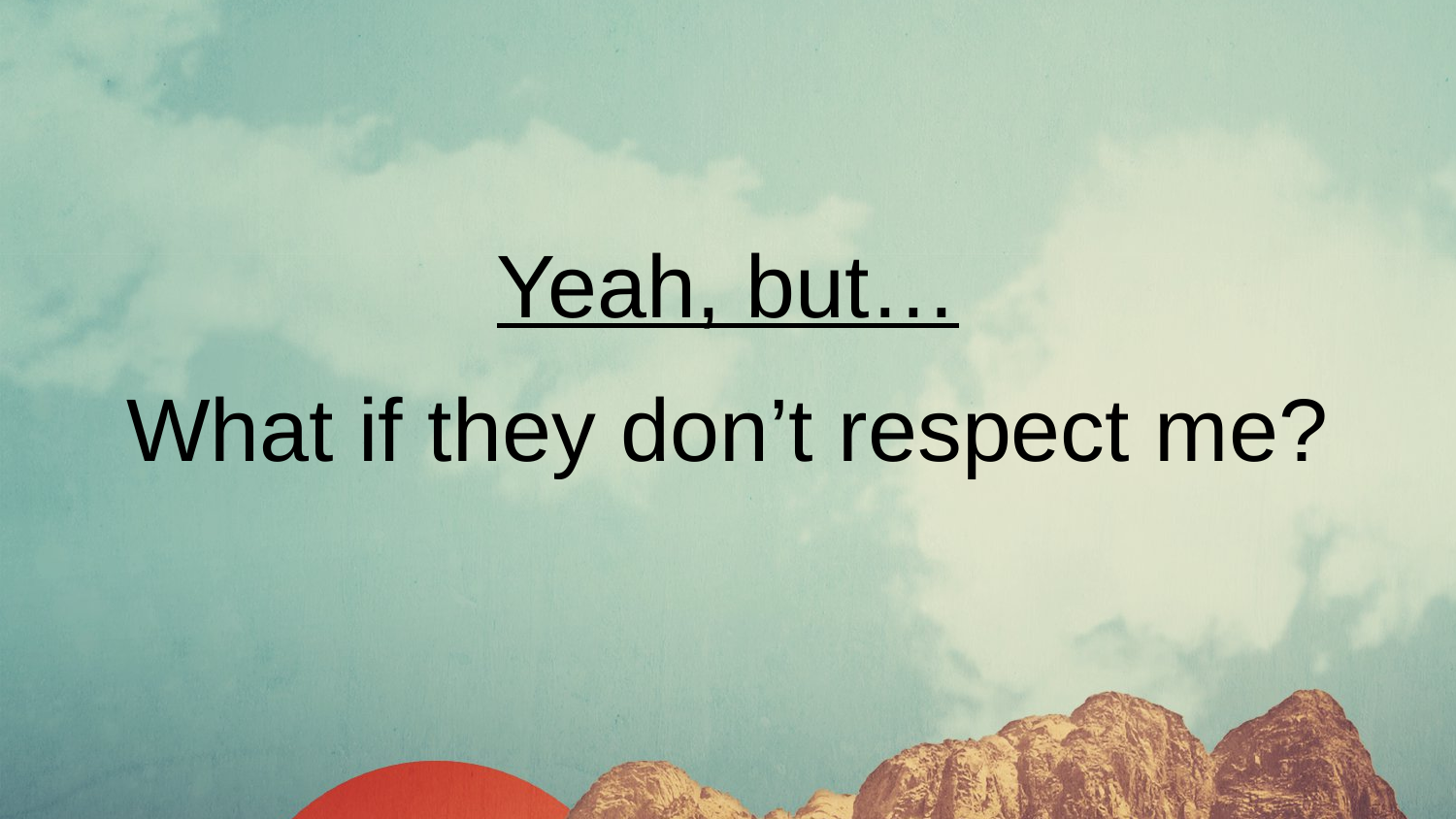

Yeah, but…
What if they don’t respect me?